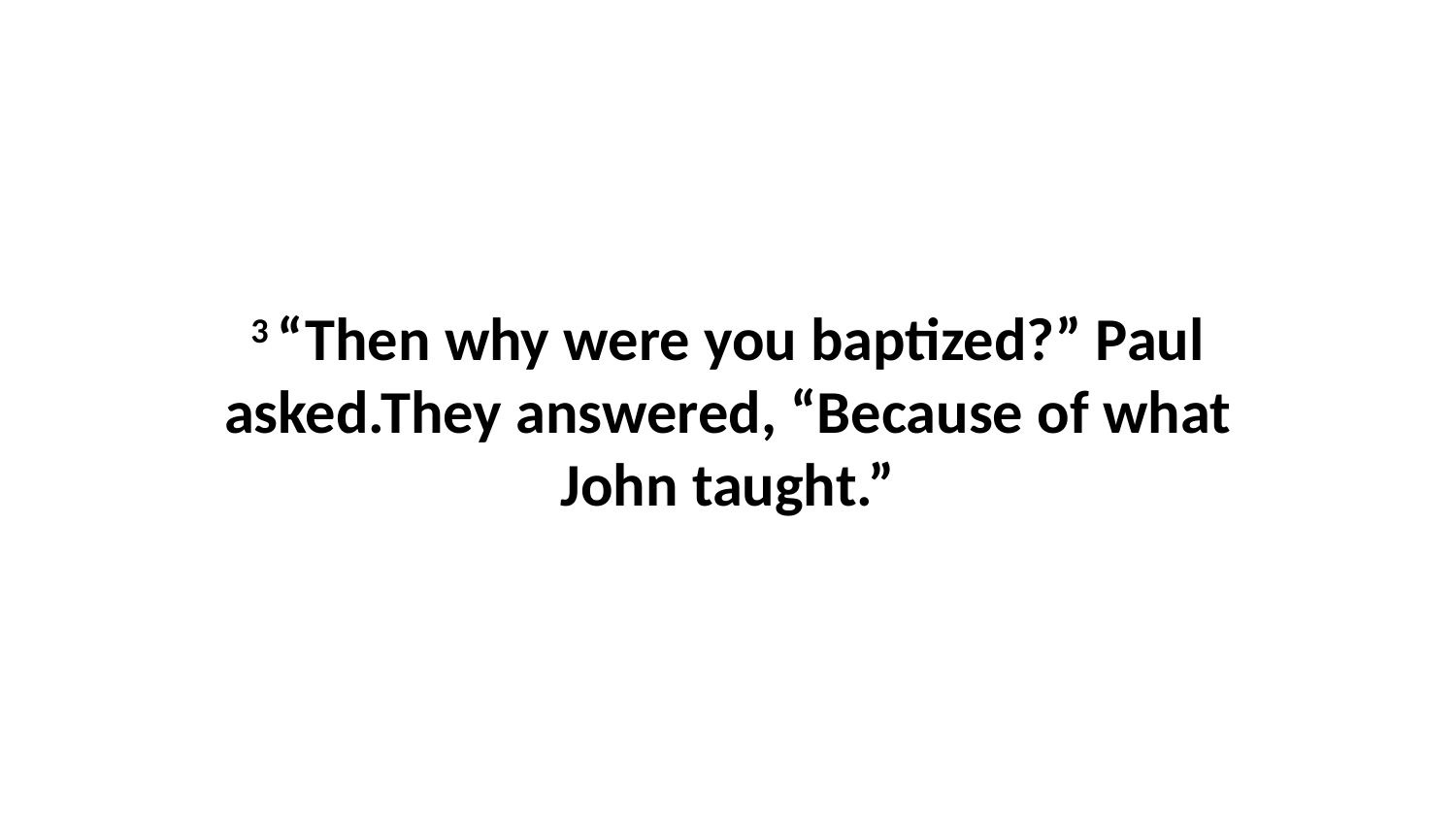

3 “Then why were you baptized?” Paul asked.They answered, “Because of what John taught.”